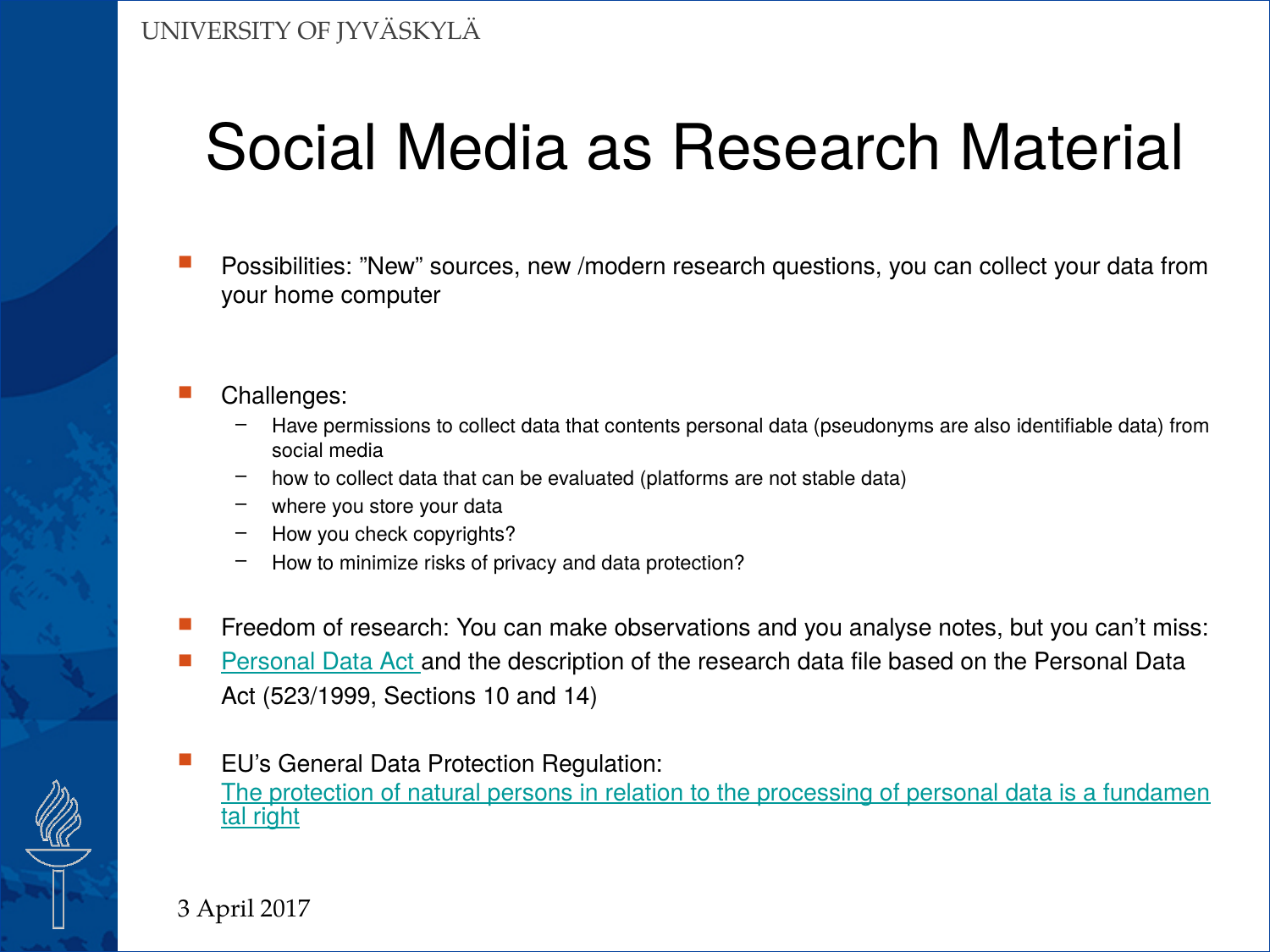

# Social Media as Research Material
Possibilities: ”New” sources, new /modern research questions, you can collect your data from your home computer

Challenges:
Have permissions to collect data that contents personal data (pseudonyms are also identifiable data) from social media
how to collect data that can be evaluated (platforms are not stable data)
where you store your data
How you check copyrights?
How to minimize risks of privacy and data protection?

Freedom of research: You can make observations and you analyse notes, but you can’t miss:
Personal Data Act and the description of the research data file based on the Personal Data Act (523/1999, Sections 10 and 14)

EU’s General Data Protection Regulation: The protection of natural persons in relation to the processing of personal data is a fundamental right

3 April 2017